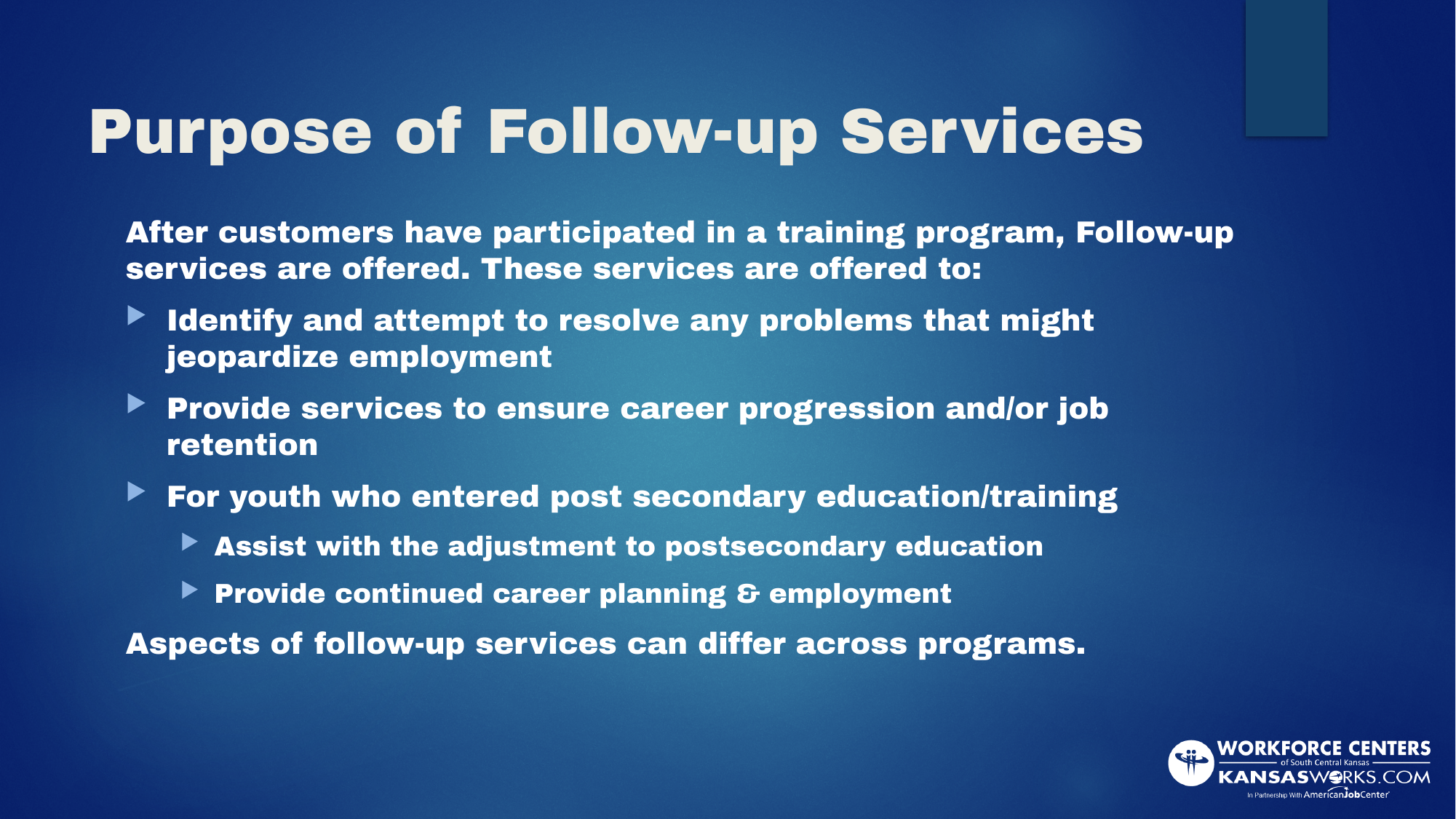

# Purpose of Follow-up Services
After customers have participated in a training program, Follow-up services are offered. These services are offered to:
Identify and attempt to resolve any problems that might jeopardize employment
Provide services to ensure career progression and/or job retention
For youth who entered post secondary education/training
Assist with the adjustment to postsecondary education
Provide continued career planning & employment
Aspects of follow-up services can differ across programs.